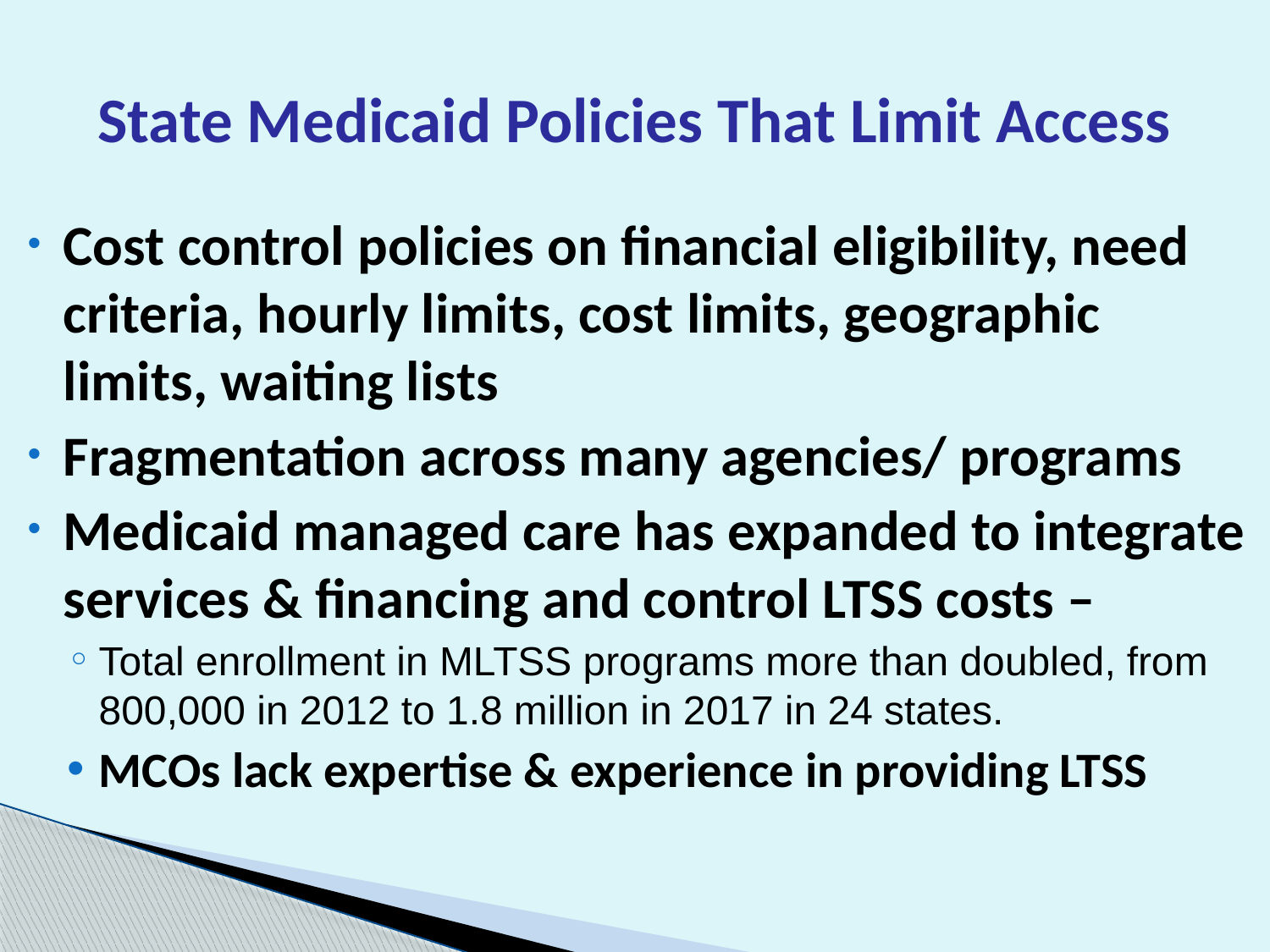

# State Medicaid Policies That Limit Access
Cost control policies on financial eligibility, need criteria, hourly limits, cost limits, geographic limits, waiting lists
Fragmentation across many agencies/ programs
Medicaid managed care has expanded to integrate services & financing and control LTSS costs –
Total enrollment in MLTSS programs more than doubled, from 800,000 in 2012 to 1.8 million in 2017 in 24 states.
MCOs lack expertise & experience in providing LTSS